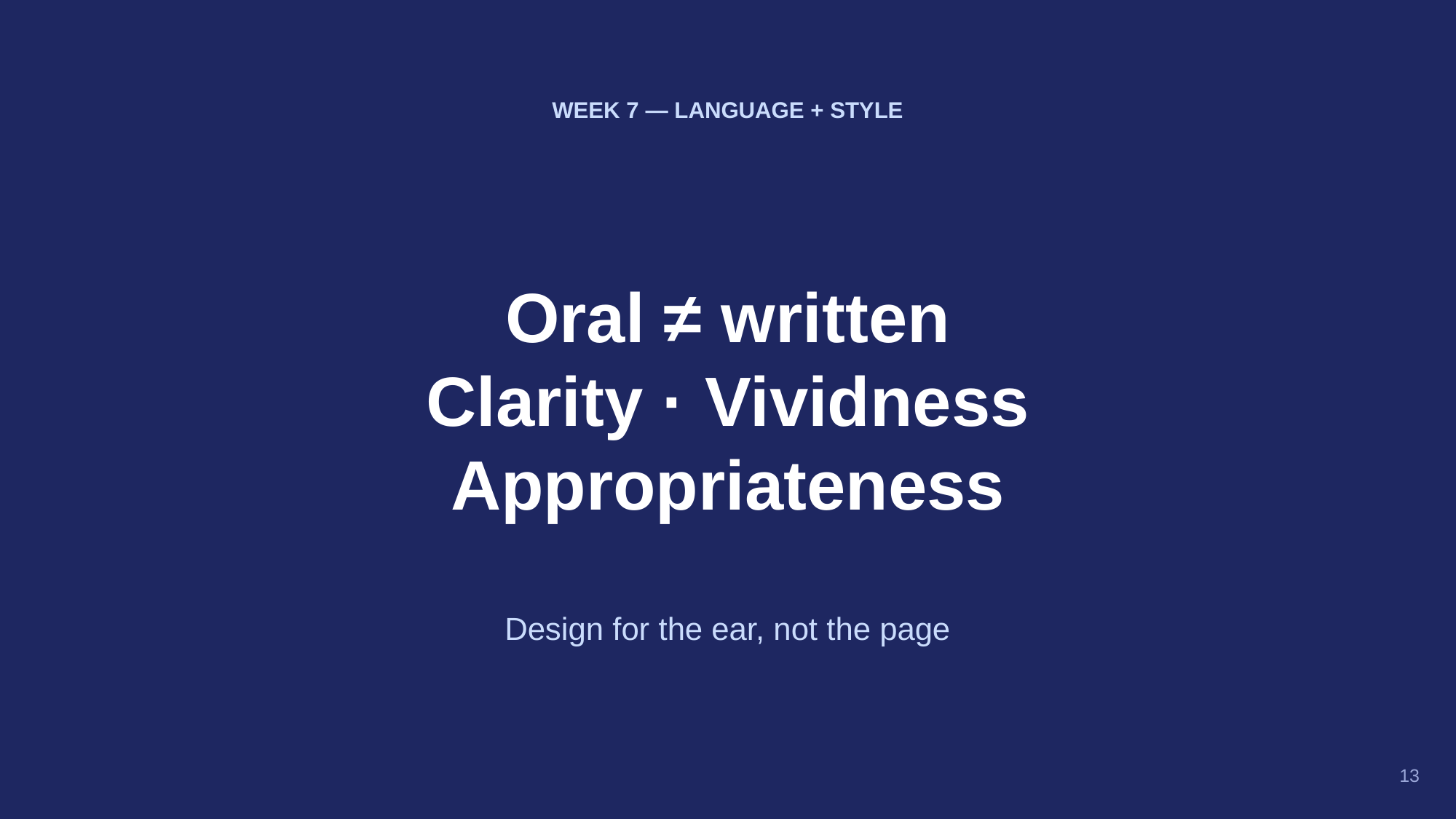

WEEK 7 — LANGUAGE + STYLE
Oral ≠ written
Clarity · Vividness
Appropriateness
Design for the ear, not the page
13